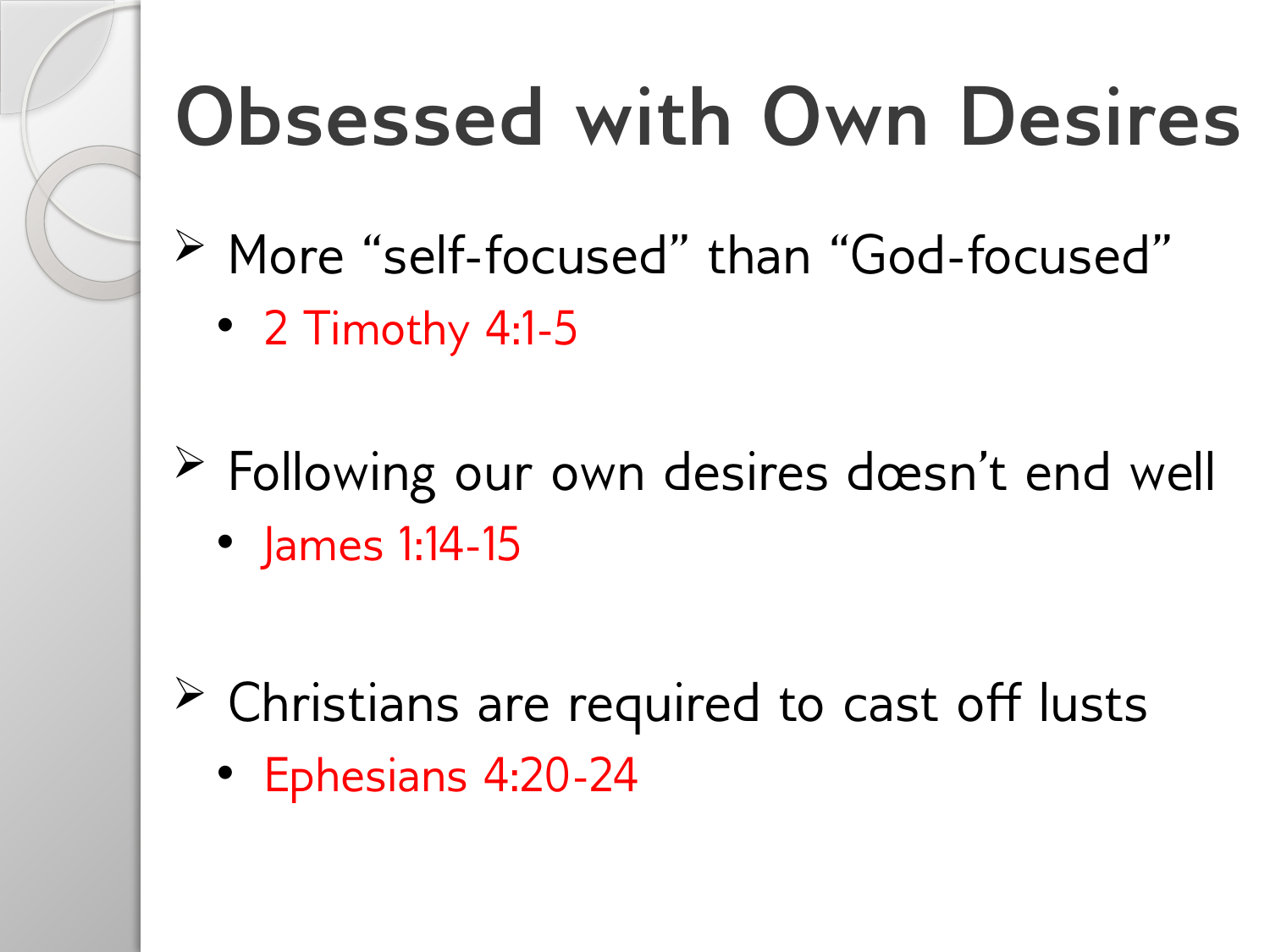

# Obsessed with Own Desires
 More “self-focused” than “God-focused”
 2 Timothy 4:1-5

 Following our own desires doesn’t end well
 James 1:14-15

 Christians are required to cast off lusts
 Ephesians 4:20-24